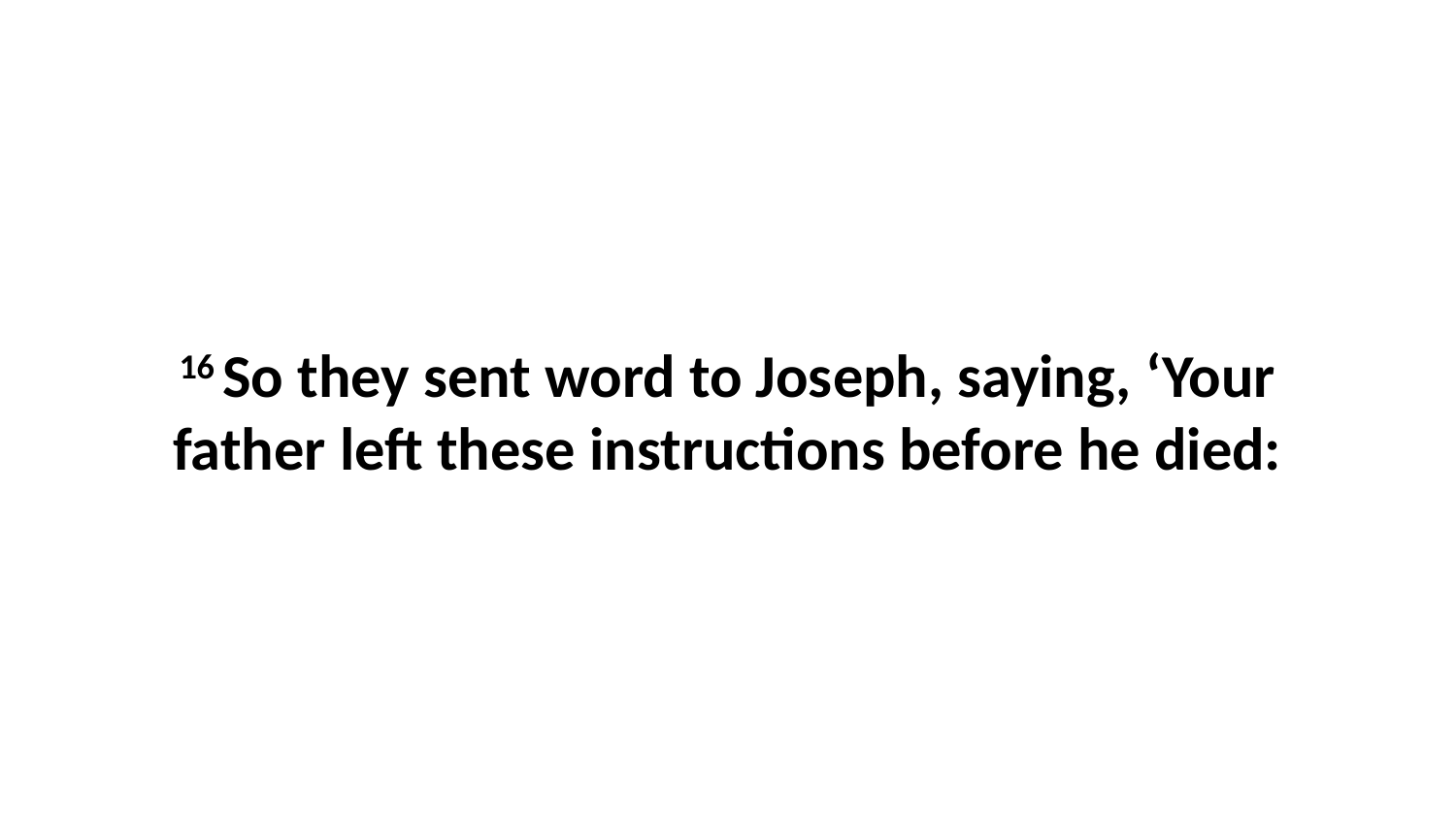

16 So they sent word to Joseph, saying, ‘Your father left these instructions before he died: